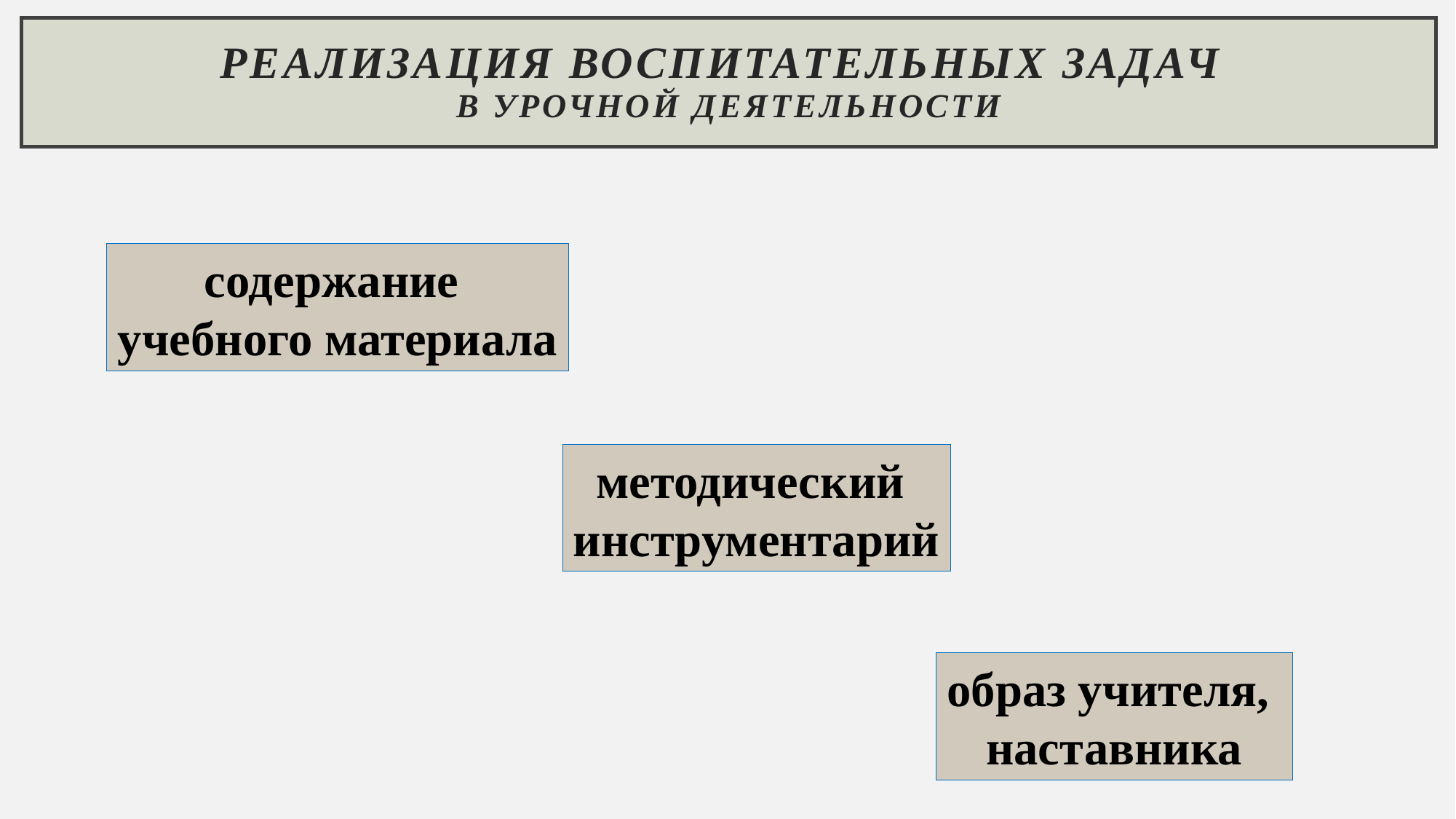

# Реализация воспитательных задач в урочной деятельности
содержание
учебного материала
методический
инструментарий
образ учителя,
наставника